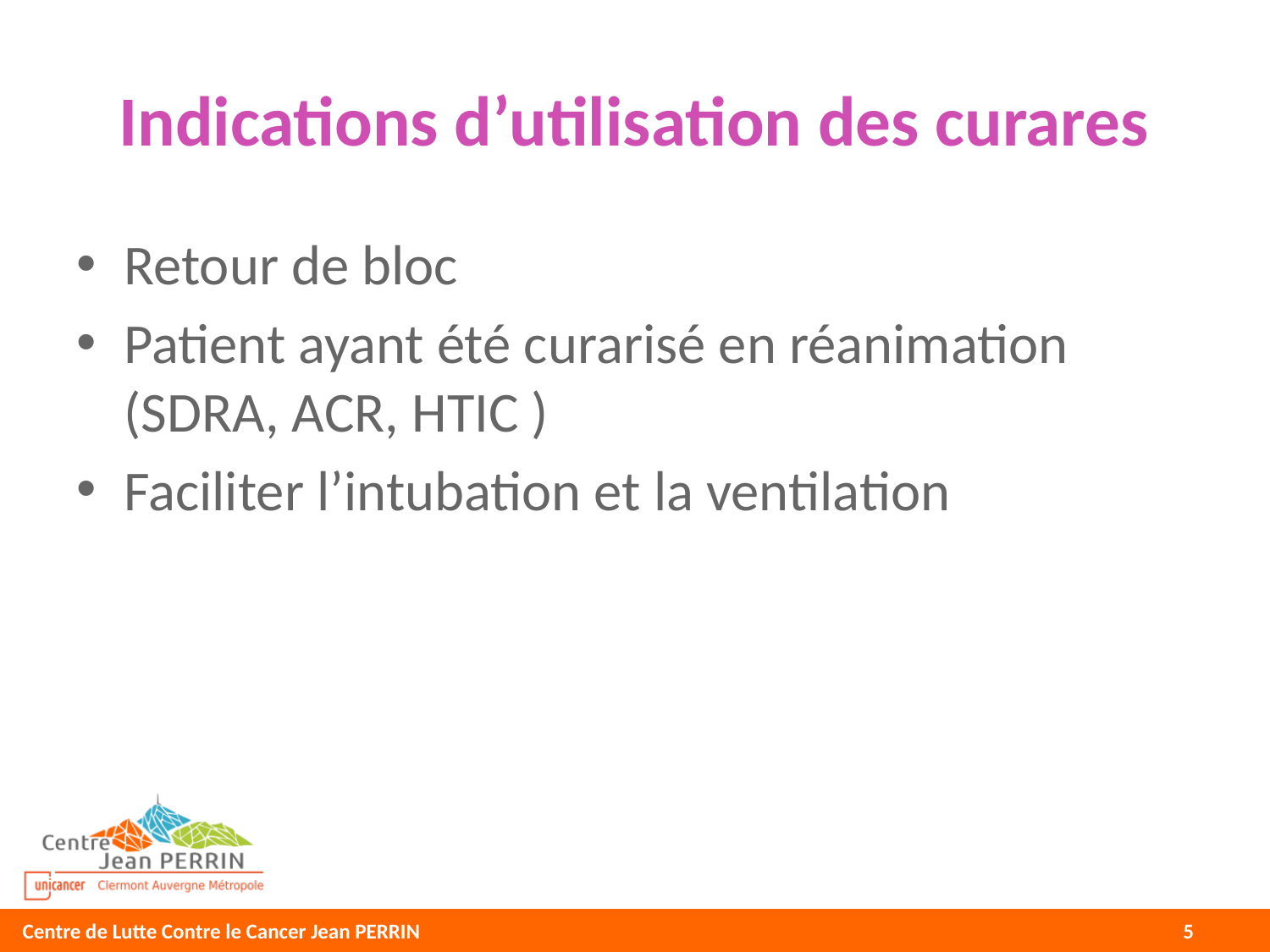

# Indications d’utilisation des curares
Retour de bloc
Patient ayant été curarisé en réanimation (SDRA, ACR, HTIC )
Faciliter l’intubation et la ventilation

5